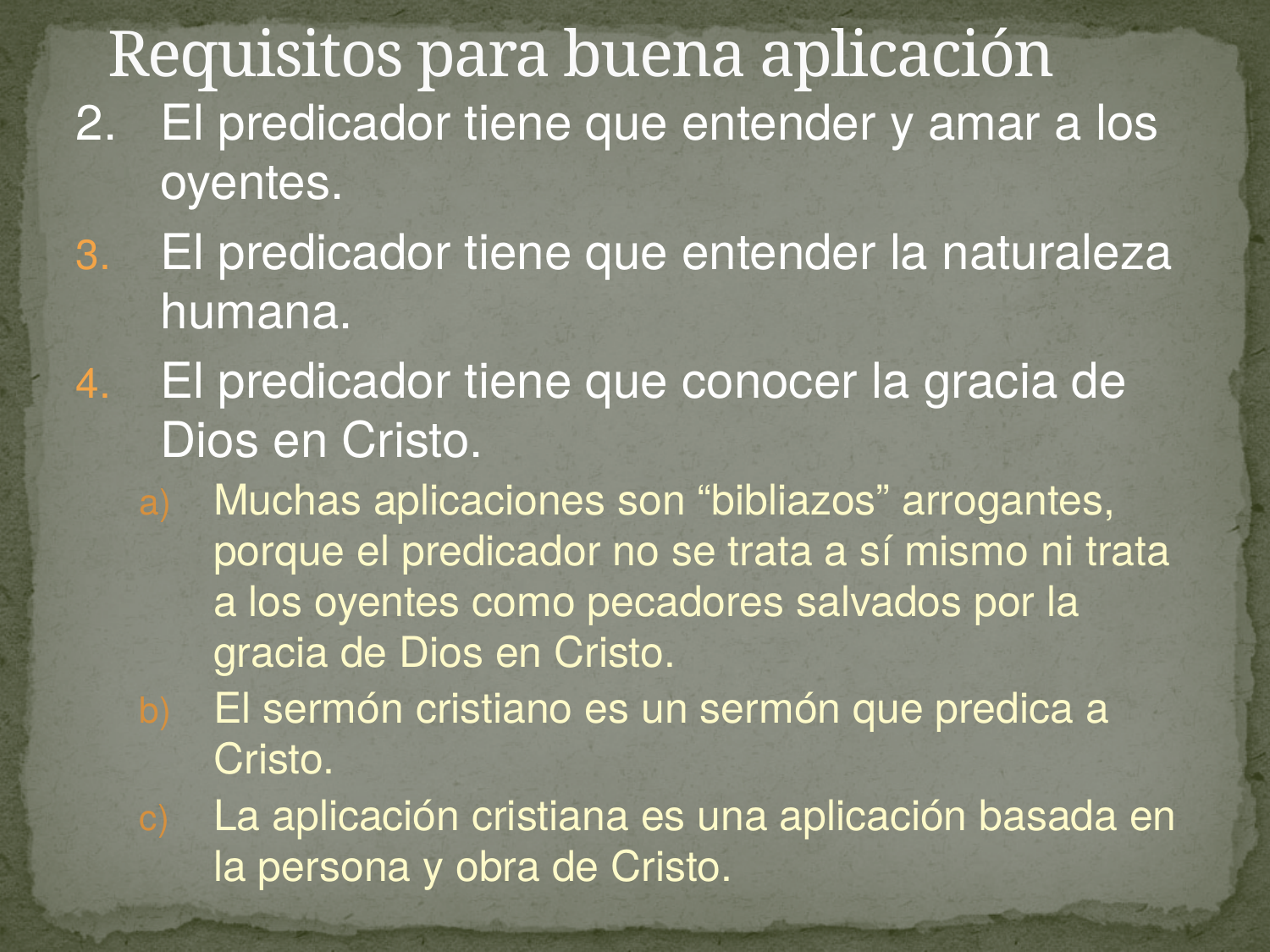

# Requisitos para buena aplicación
2.	El predicador tiene que entender y amar a los oyentes.
El predicador tiene que entender la naturaleza humana.
El predicador tiene que conocer la gracia de Dios en Cristo.
Muchas aplicaciones son “bibliazos” arrogantes, porque el predicador no se trata a sí mismo ni trata a los oyentes como pecadores salvados por la gracia de Dios en Cristo.
El sermón cristiano es un sermón que predica a Cristo.
La aplicación cristiana es una aplicación basada en la persona y obra de Cristo.